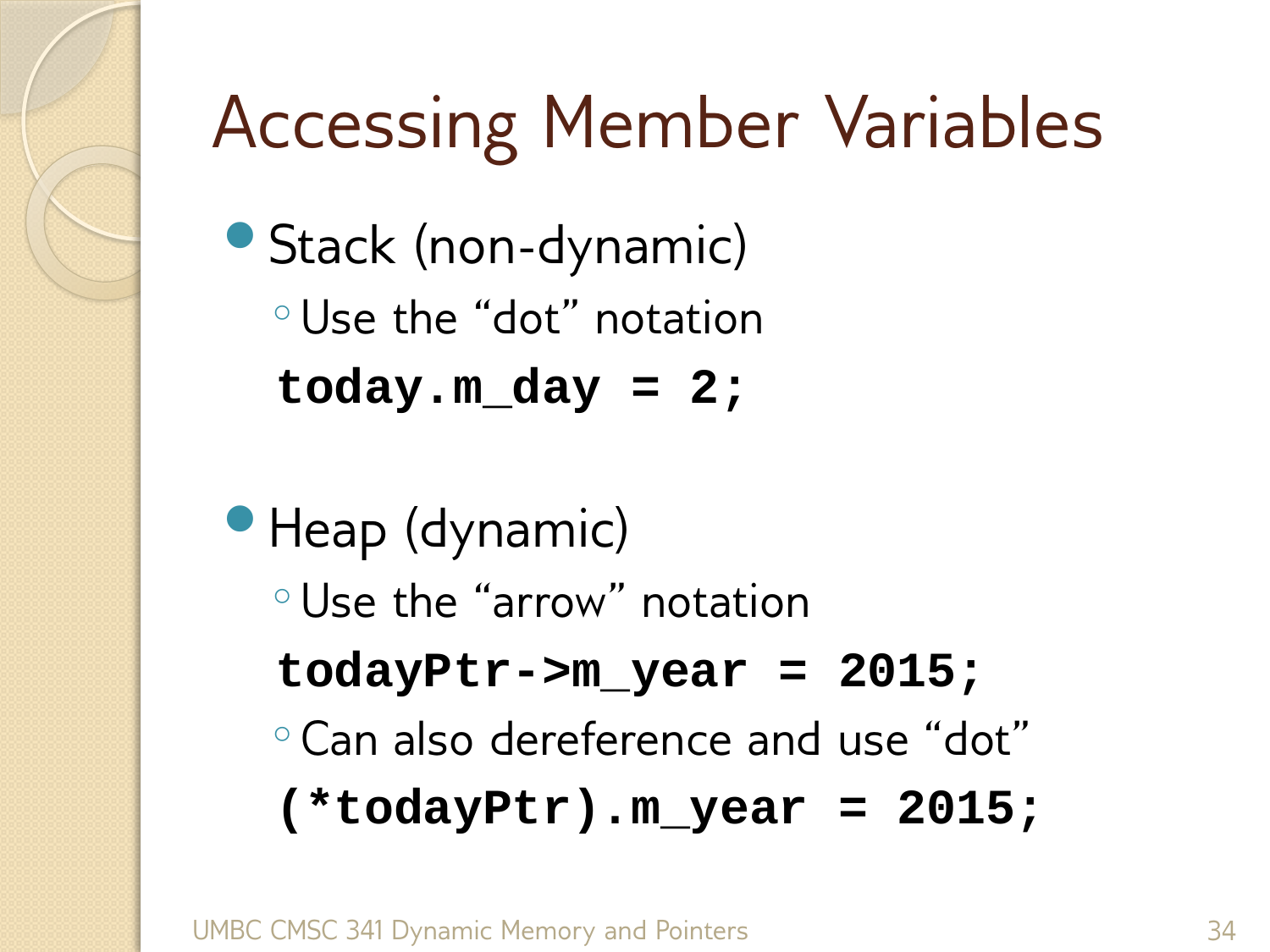

# Accessing Member Variables
Stack (non-dynamic)
Use the “dot” notation
today.m_day = 2;

Heap (dynamic)
Use the “arrow” notation
todayPtr->m_year = 2015;
Can also dereference and use “dot”
(*todayPtr).m_year = 2015;

UMBC CMSC 341 Dynamic Memory and Pointers
34